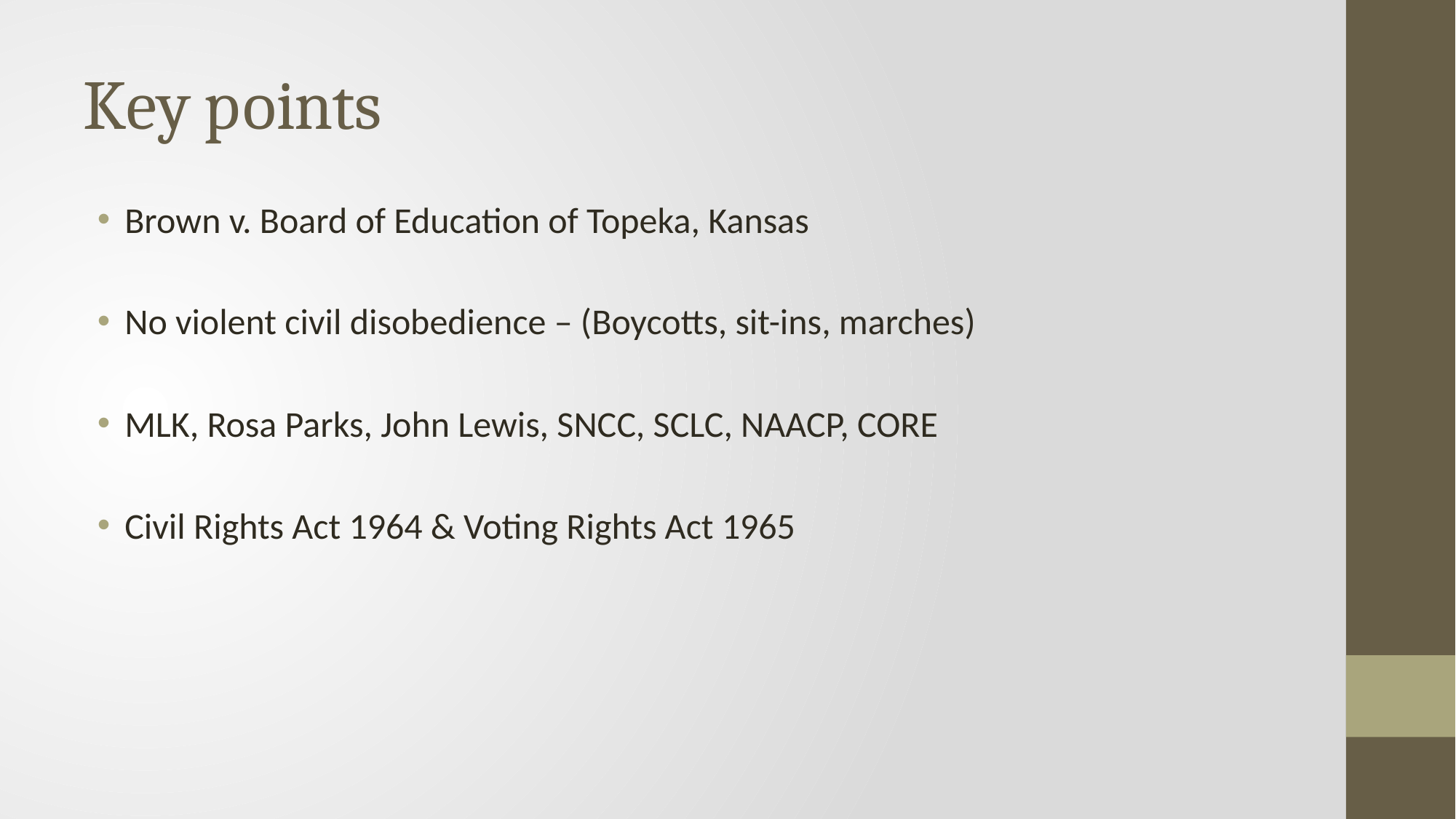

# Key points
Brown v. Board of Education of Topeka, Kansas

No violent civil disobedience – (Boycotts, sit-ins, marches)

MLK, Rosa Parks, John Lewis, SNCC, SCLC, NAACP, CORE

Civil Rights Act 1964 & Voting Rights Act 1965